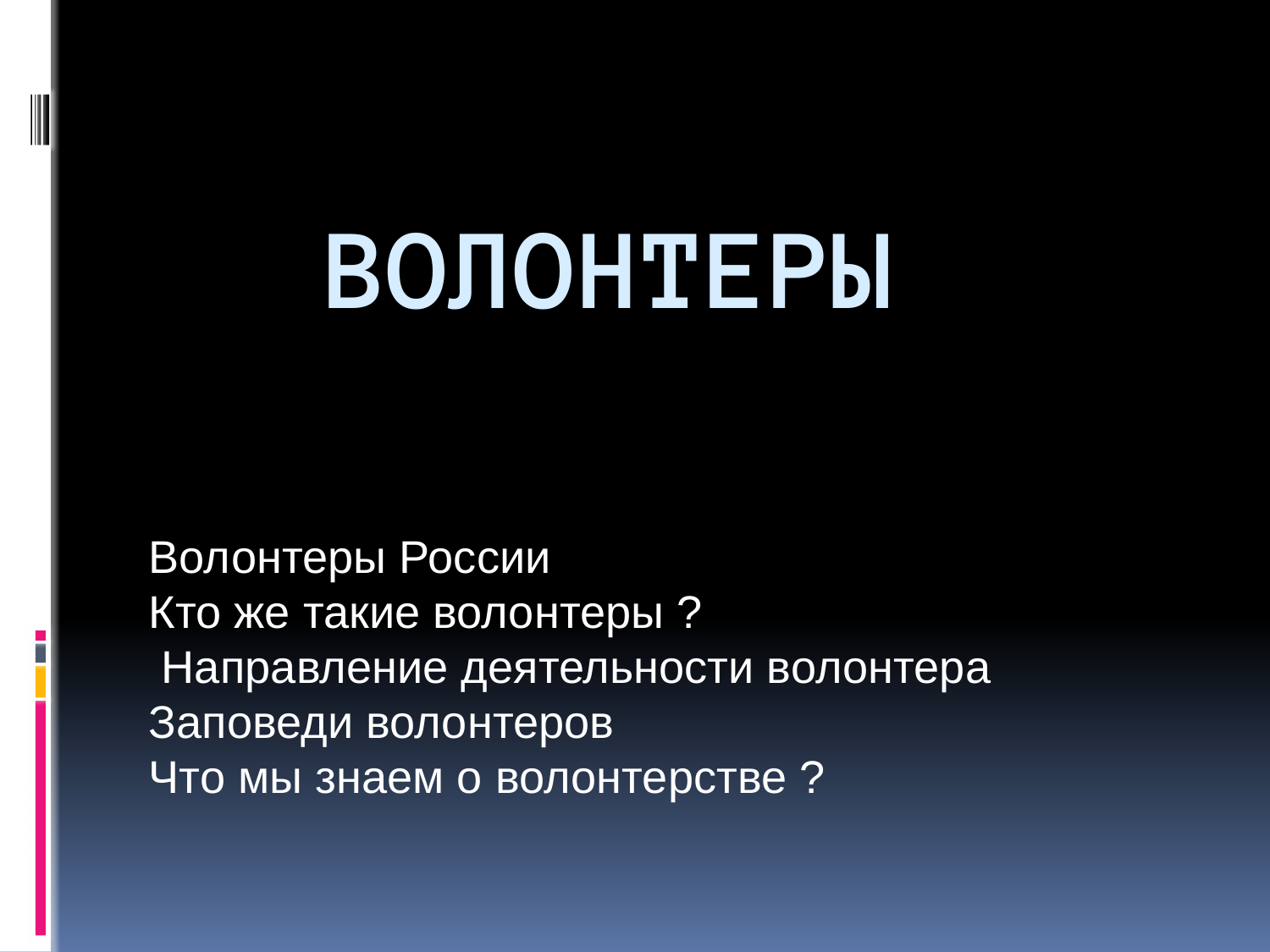

# Волонтеры

Волонтеры России
Кто же такие волонтеры ?
 Направление деятельности волонтера
Заповеди волонтеров
Что мы знаем о волонтерстве ?